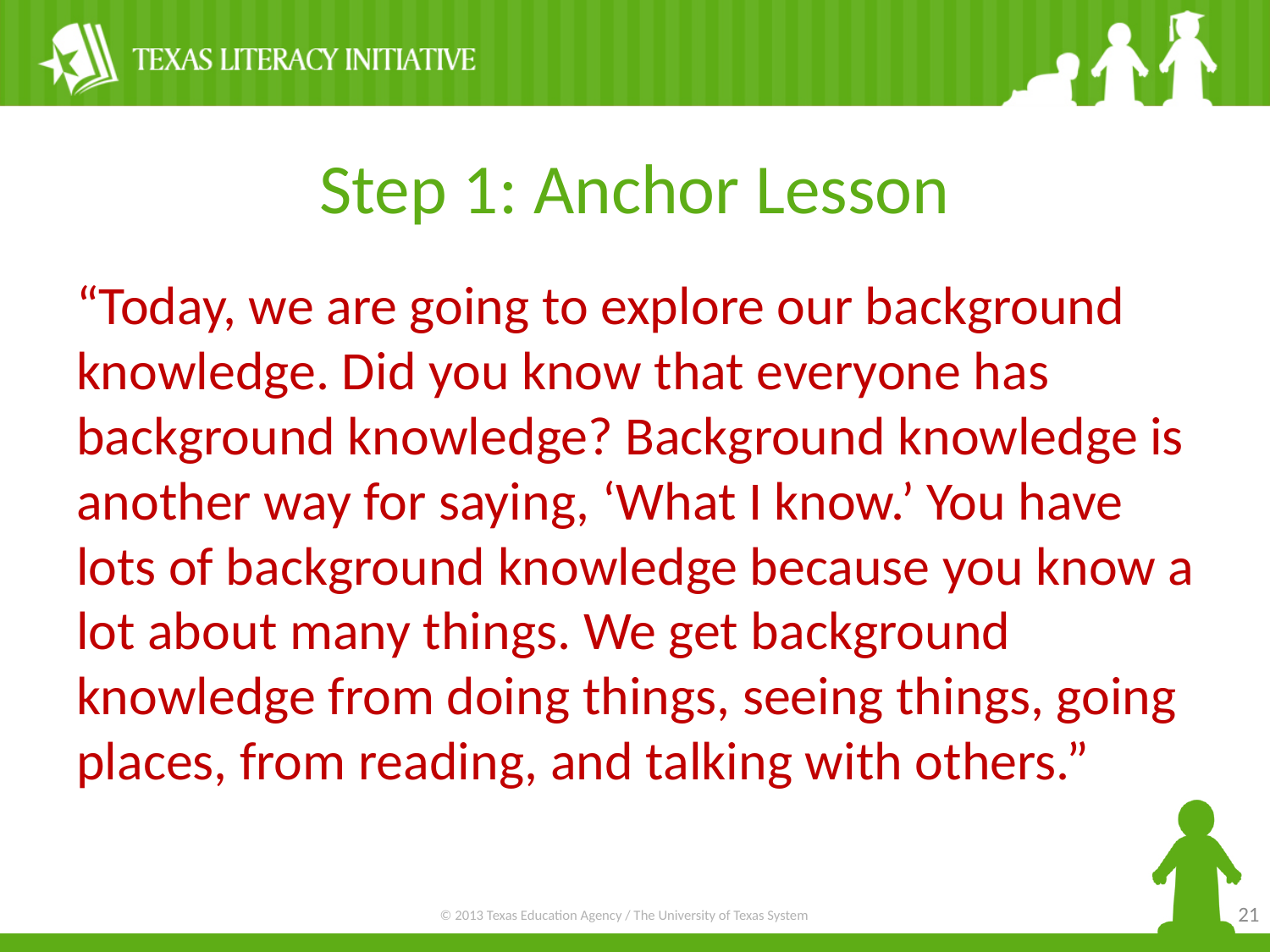

# Step 1: Anchor Lesson
“Today, we are going to explore our background knowledge. Did you know that everyone has background knowledge? Background knowledge is another way for saying, ‘What I know.’ You have lots of background knowledge because you know a lot about many things. We get background knowledge from doing things, seeing things, going places, from reading, and talking with others.”
21
© 2013 Texas Education Agency / The University of Texas System